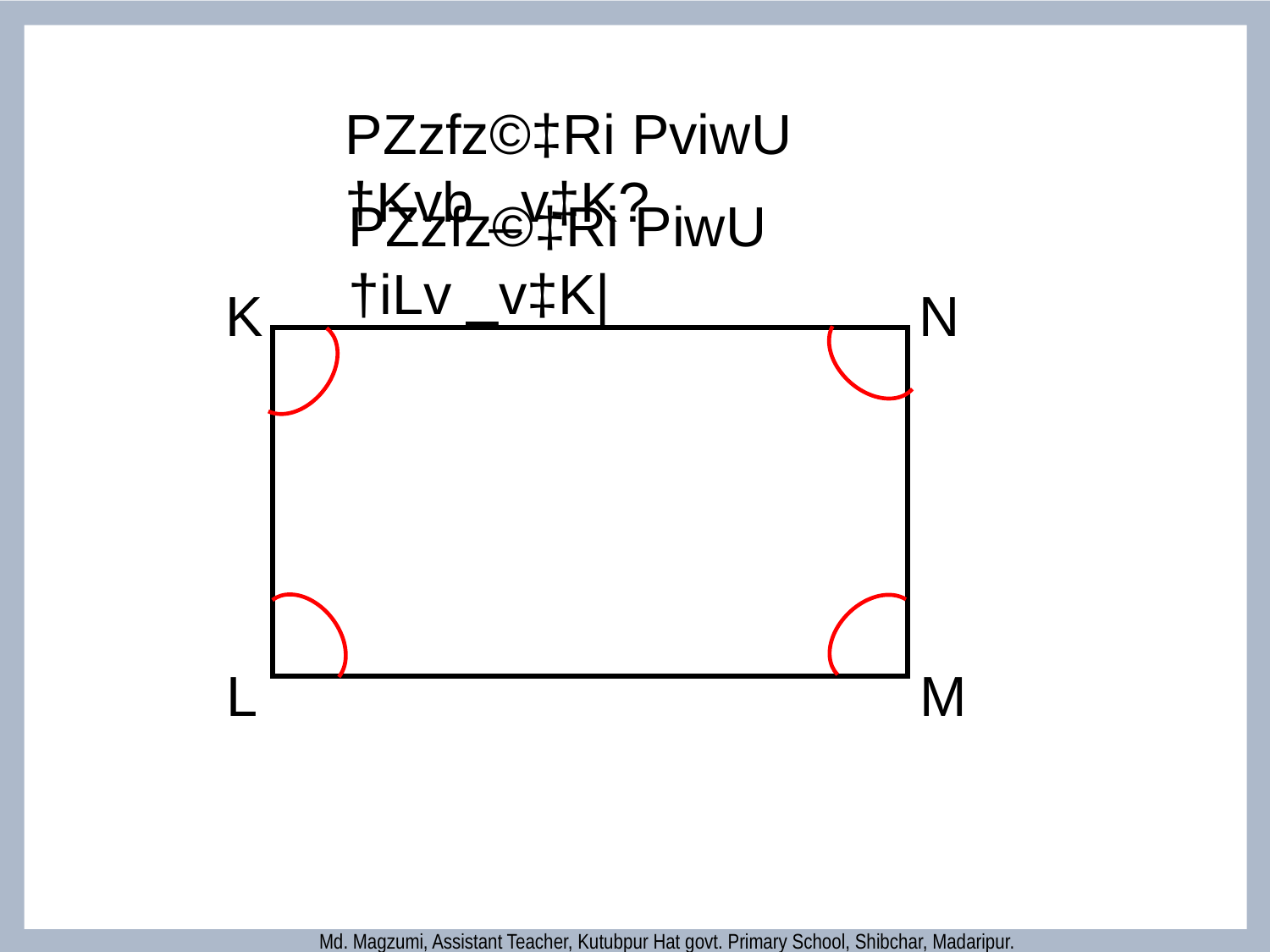

PZzfz©‡Ri PviwU †Kvb _v‡K?
PZzfz©‡Ri PiwU †iLv _v‡K|
K
N

M
L

Md. Magzumi, Assistant Teacher, Kutubpur Hat govt. Primary School, Shibchar, Madaripur.